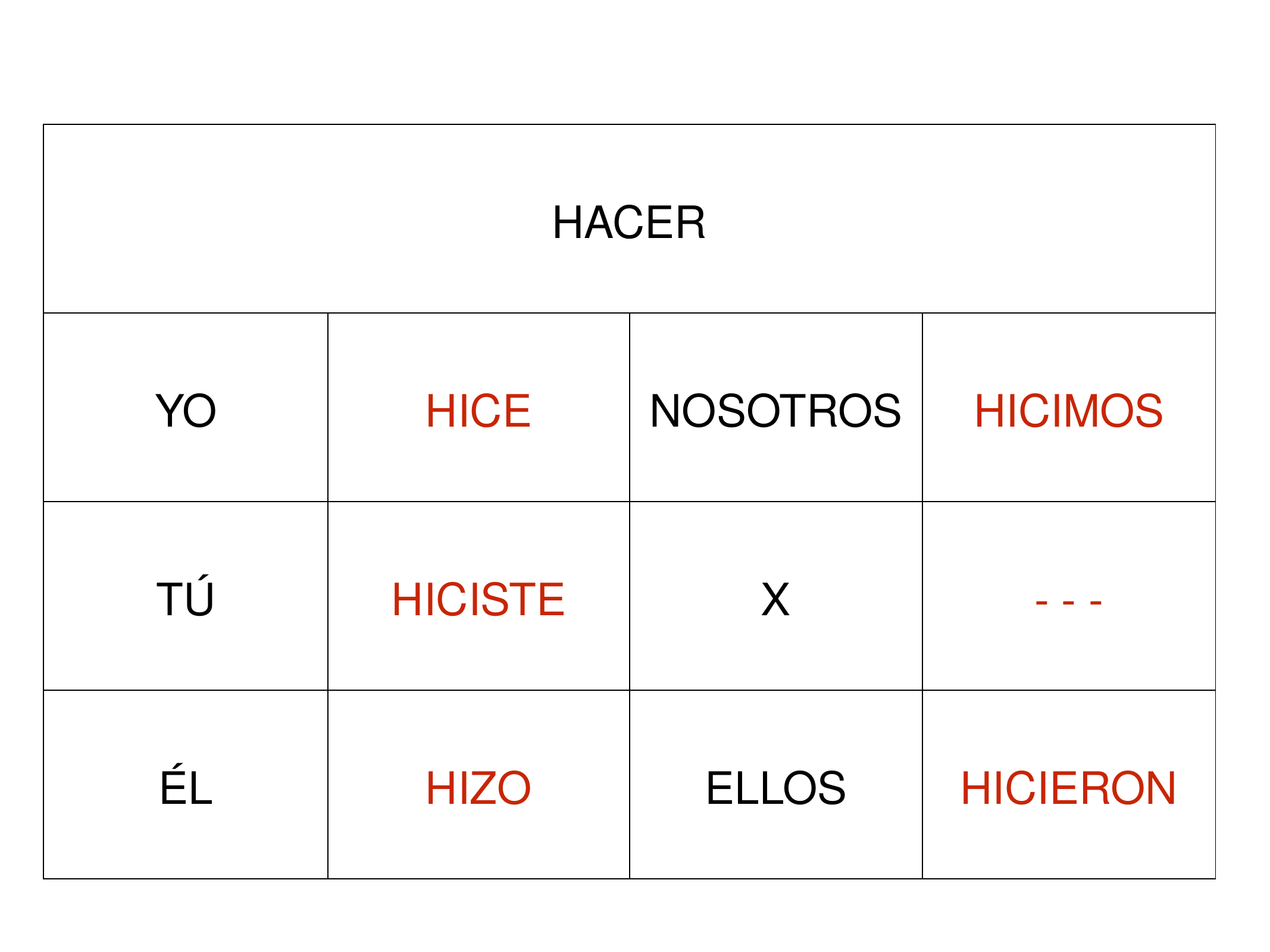

| HACER |  |  |  |
| --- | --- | --- | --- |
| YO | HICE | NOSOTROS | HICIMOS |
| TÚ | HICISTE | X | - - - |
| ÉL | HIZO | ELLOS | HICIERON |